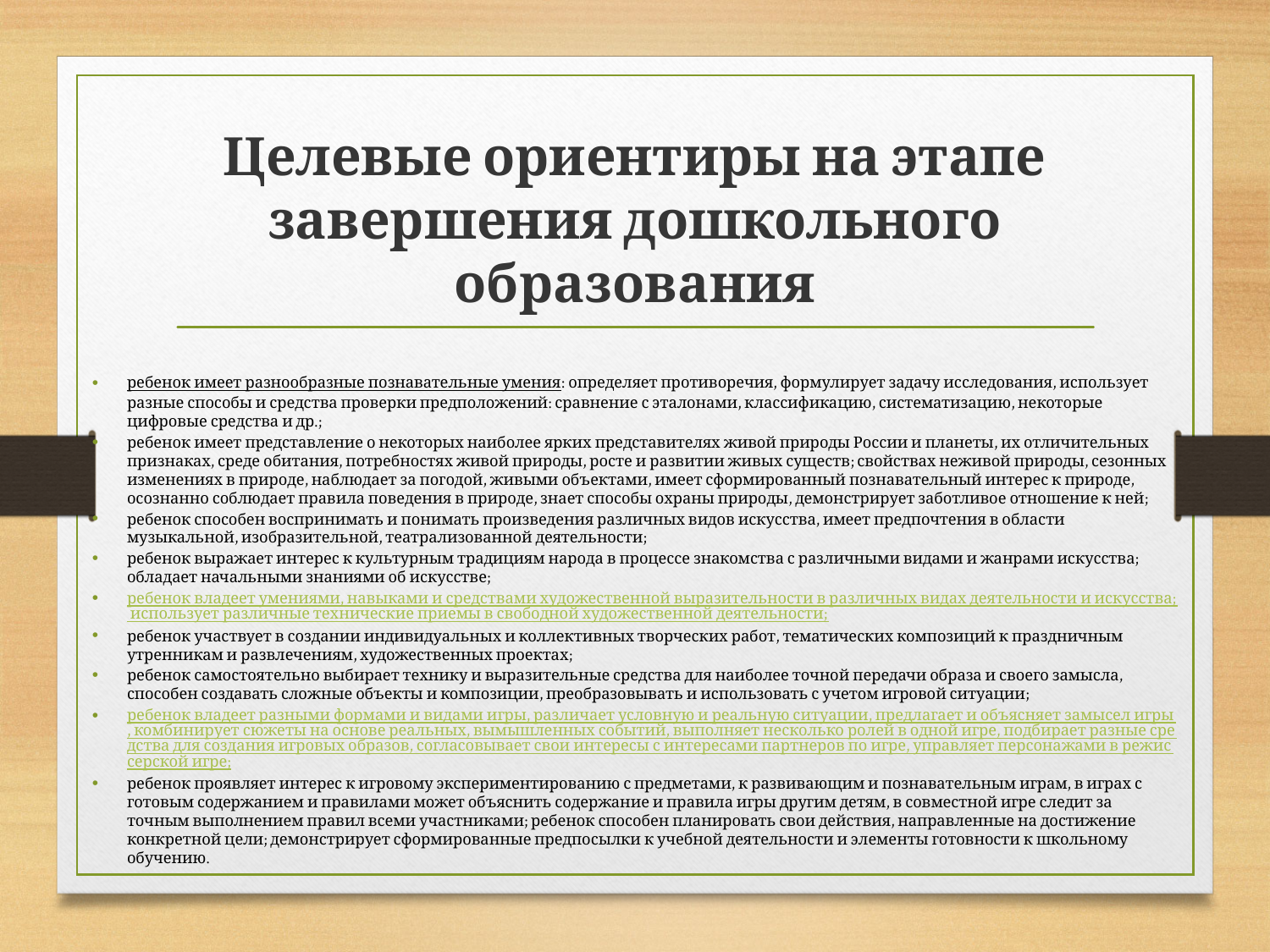

# Целевые ориентиры на этапе завершения дошкольного образования

ребенок имеет разнообразные познавательные умения: определяет противоречия, формулирует задачу исследования, использует разные способы и средства проверки предположений: сравнение с эталонами, классификацию, систематизацию, некоторые цифровые средства и др.;
ребенок имеет представление о некоторых наиболее ярких представителях живой природы России и планеты, их отличительных признаках, среде обитания, потребностях живой природы, росте и развитии живых существ; свойствах неживой природы, сезонных изменениях в природе, наблюдает за погодой, живыми объектами, имеет сформированный познавательный интерес к природе, осознанно соблюдает правила поведения в природе, знает способы охраны природы, демонстрирует заботливое отношение к ней;
ребенок способен воспринимать и понимать произведения различных видов искусства, имеет предпочтения в области музыкальной, изобразительной, театрализованной деятельности;
ребенок выражает интерес к культурным традициям народа в процессе знакомства с различными видами и жанрами искусства; обладает начальными знаниями об искусстве;
ребенок владеет умениями, навыками и средствами художественной выразительности в различных видах деятельности и искусства; использует различные технические приемы в свободной художественной деятельности;
ребенок участвует в создании индивидуальных и коллективных творческих работ, тематических композиций к праздничным утренникам и развлечениям, художественных проектах;
ребенок самостоятельно выбирает технику и выразительные средства для наиболее точной передачи образа и своего замысла, способен создавать сложные объекты и композиции, преобразовывать и использовать с учетом игровой ситуации;
ребенок владеет разными формами и видами игры, различает условную и реальную ситуации, предлагает и объясняет замысел игры, комбинирует сюжеты на основе реальных, вымышленных событий, выполняет несколько ролей в одной игре, подбирает разные средства для создания игровых образов, согласовывает свои интересы с интересами партнеров по игре, управляет персонажами в режиссерской игре;
ребенок проявляет интерес к игровому экспериментированию с предметами, к развивающим и познавательным играм, в играх с готовым содержанием и правилами может объяснить содержание и правила игры другим детям, в совместной игре следит за точным выполнением правил всеми участниками; ребенок способен планировать свои действия, направленные на достижение конкретной цели; демонстрирует сформированные предпосылки к учебной деятельности и элементы готовности к школьному обучению.